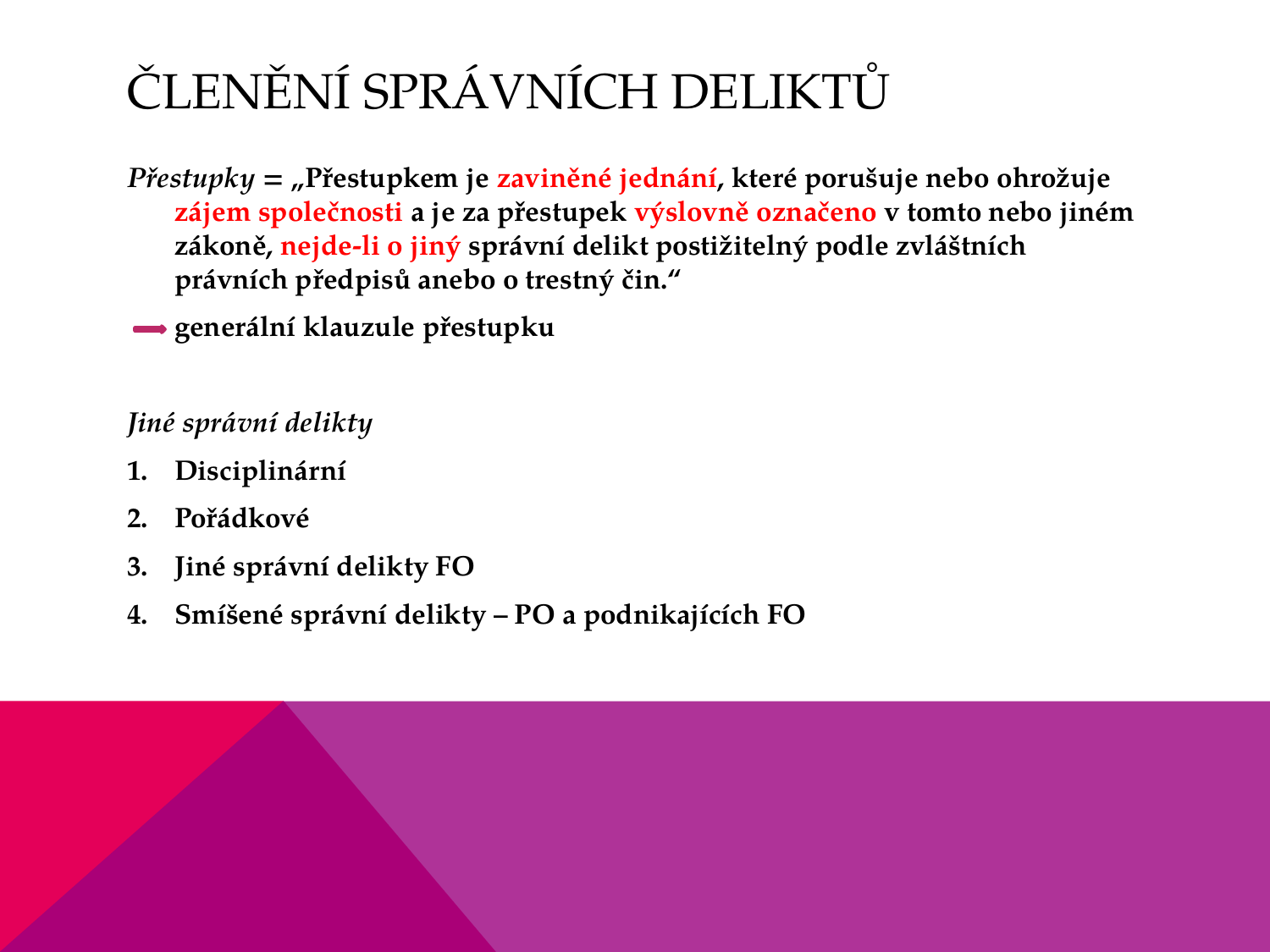

# Členění správních deliktů
Přestupky = „Přestupkem je zaviněné jednání, které porušuje nebo ohrožuje zájem společnosti a je za přestupek výslovně označeno v tomto nebo jiném zákoně, nejde-li o jiný správní delikt postižitelný podle zvláštních právních předpisů anebo o trestný čin.“
	generální klauzule přestupku

Jiné správní delikty
Disciplinární
Pořádkové
Jiné správní delikty FO
Smíšené správní delikty – PO a podnikajících FO